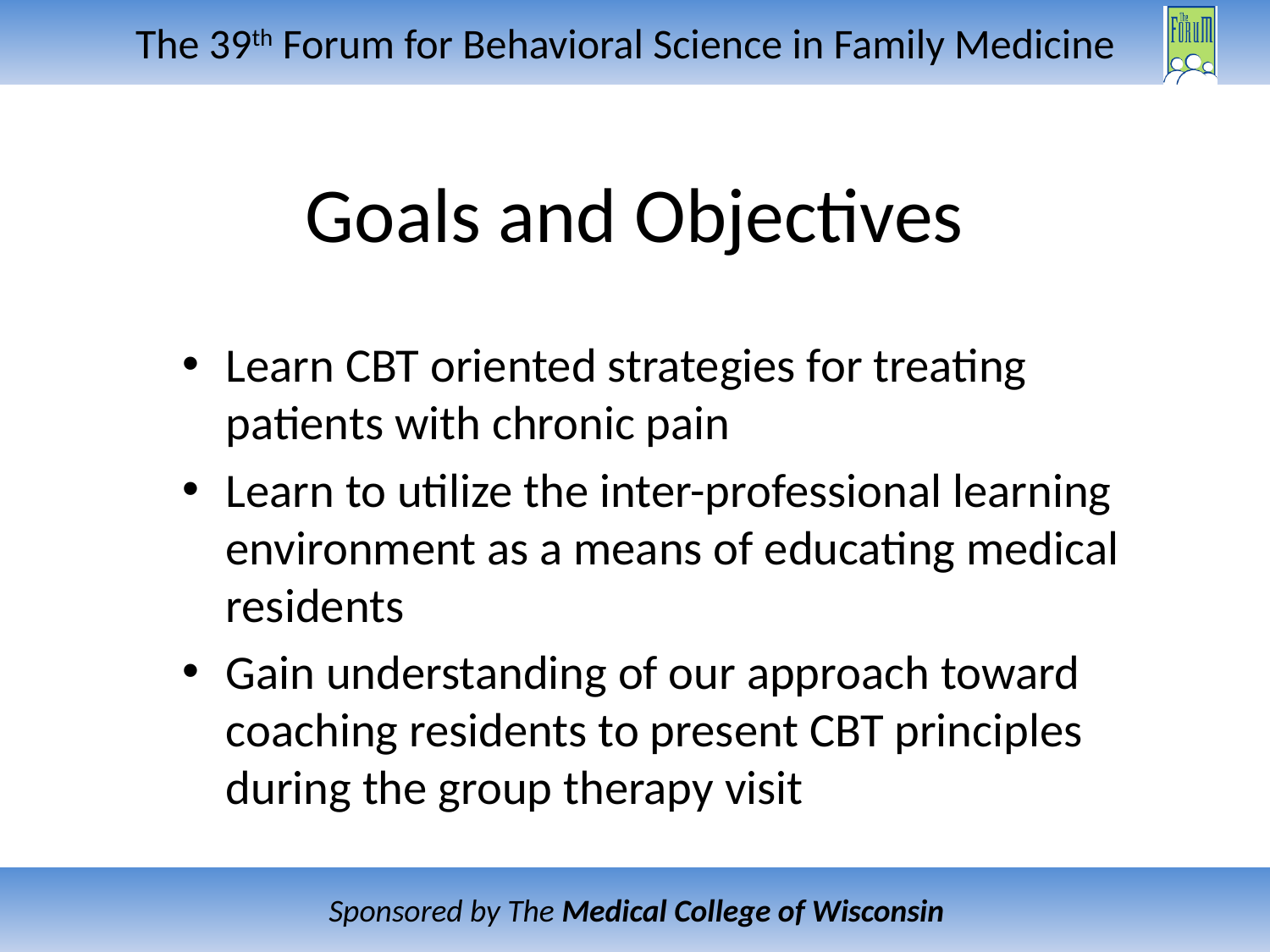

# Goals and Objectives
Learn CBT oriented strategies for treating patients with chronic pain
Learn to utilize the inter-professional learning environment as a means of educating medical residents
Gain understanding of our approach toward coaching residents to present CBT principles during the group therapy visit